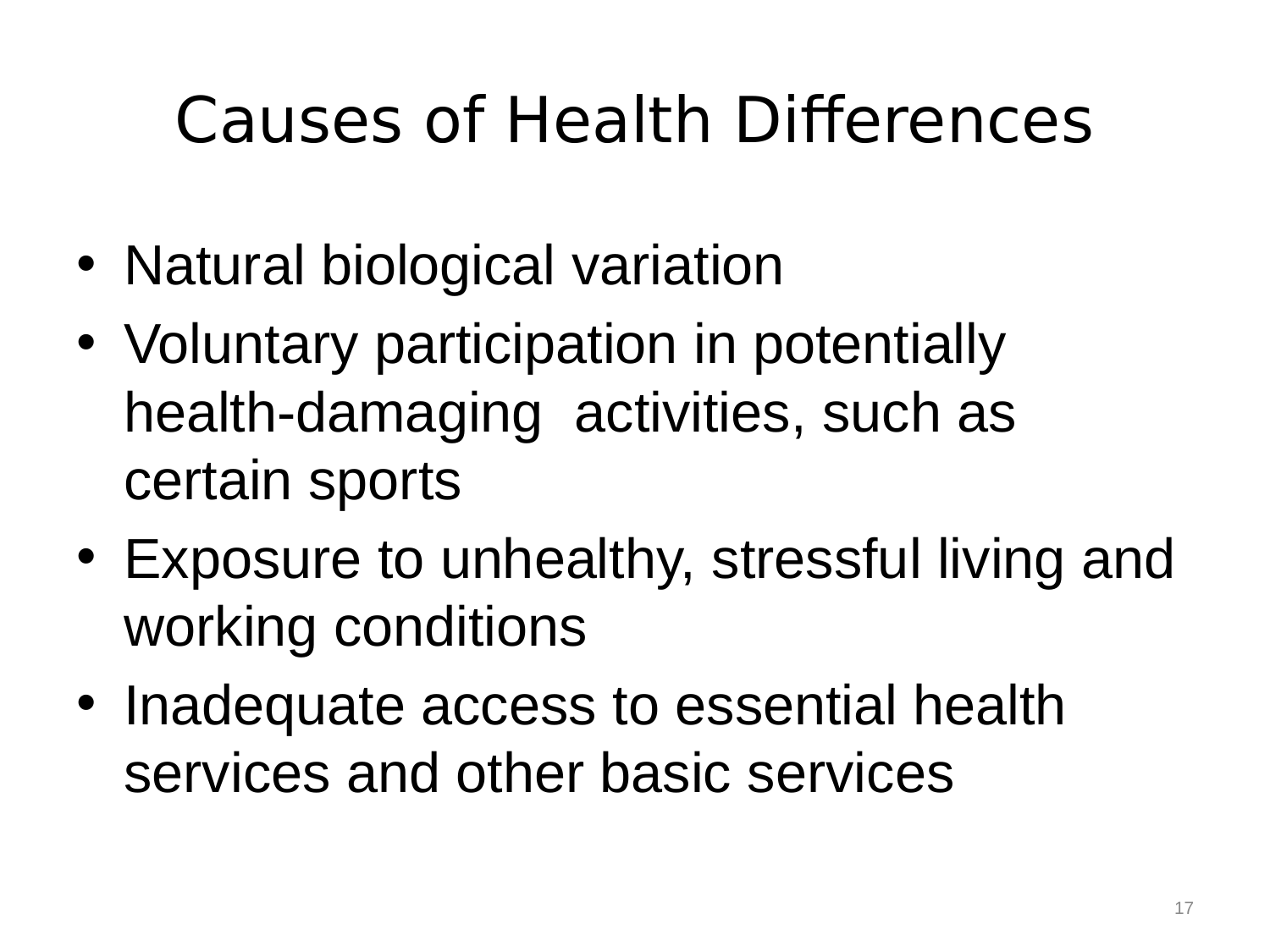

# Causes of Health Differences
Natural biological variation
Voluntary participation in potentially health-damaging  activities, such as certain sports
Exposure to unhealthy, stressful living and working conditions
Inadequate access to essential health services and other basic services

17